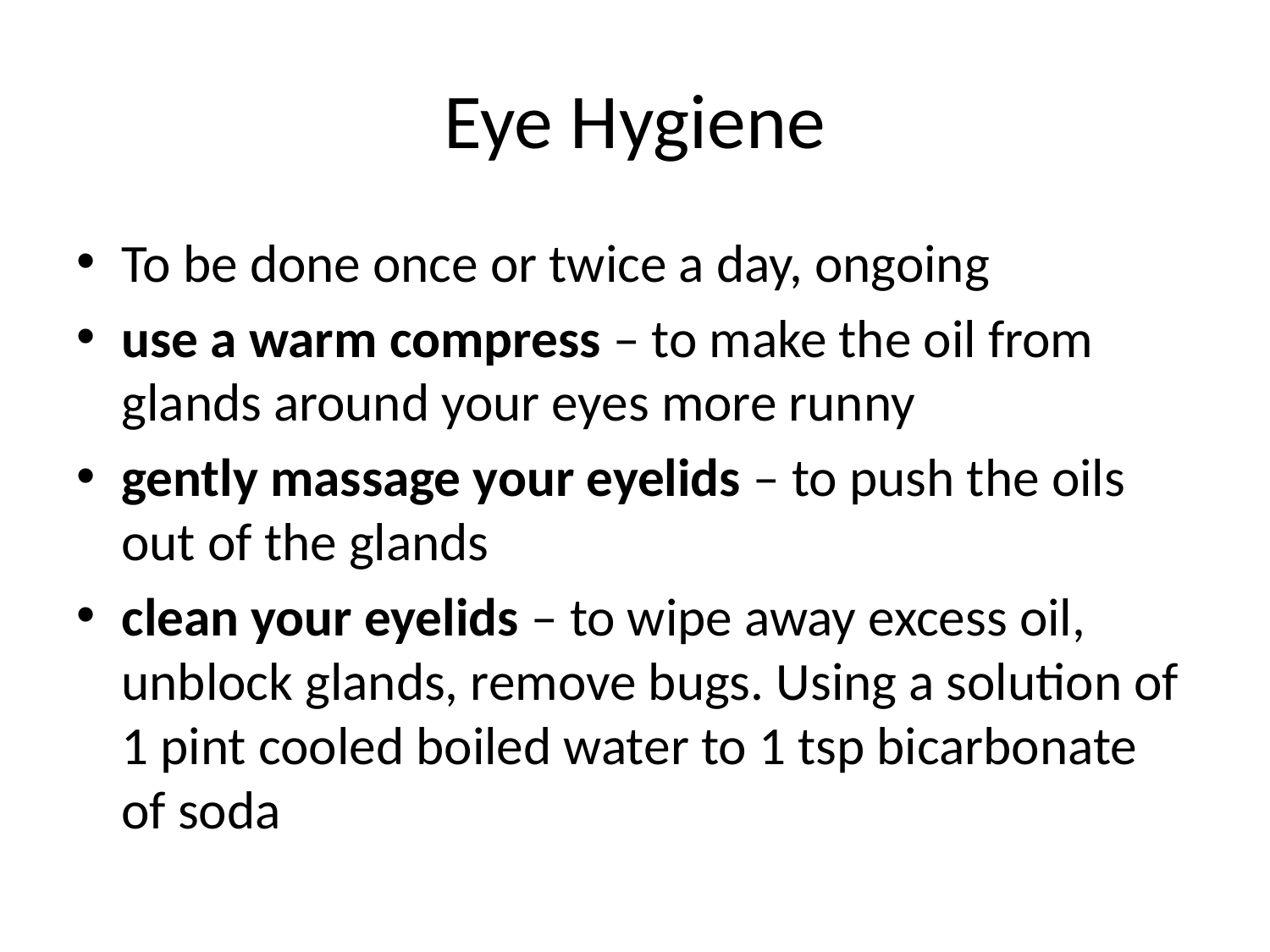

# Eye Hygiene
To be done once or twice a day, ongoing
use a warm compress – to make the oil from glands around your eyes more runny
gently massage your eyelids – to push the oils out of the glands
clean your eyelids – to wipe away excess oil, unblock glands, remove bugs. Using a solution of 1 pint cooled boiled water to 1 tsp bicarbonate of soda